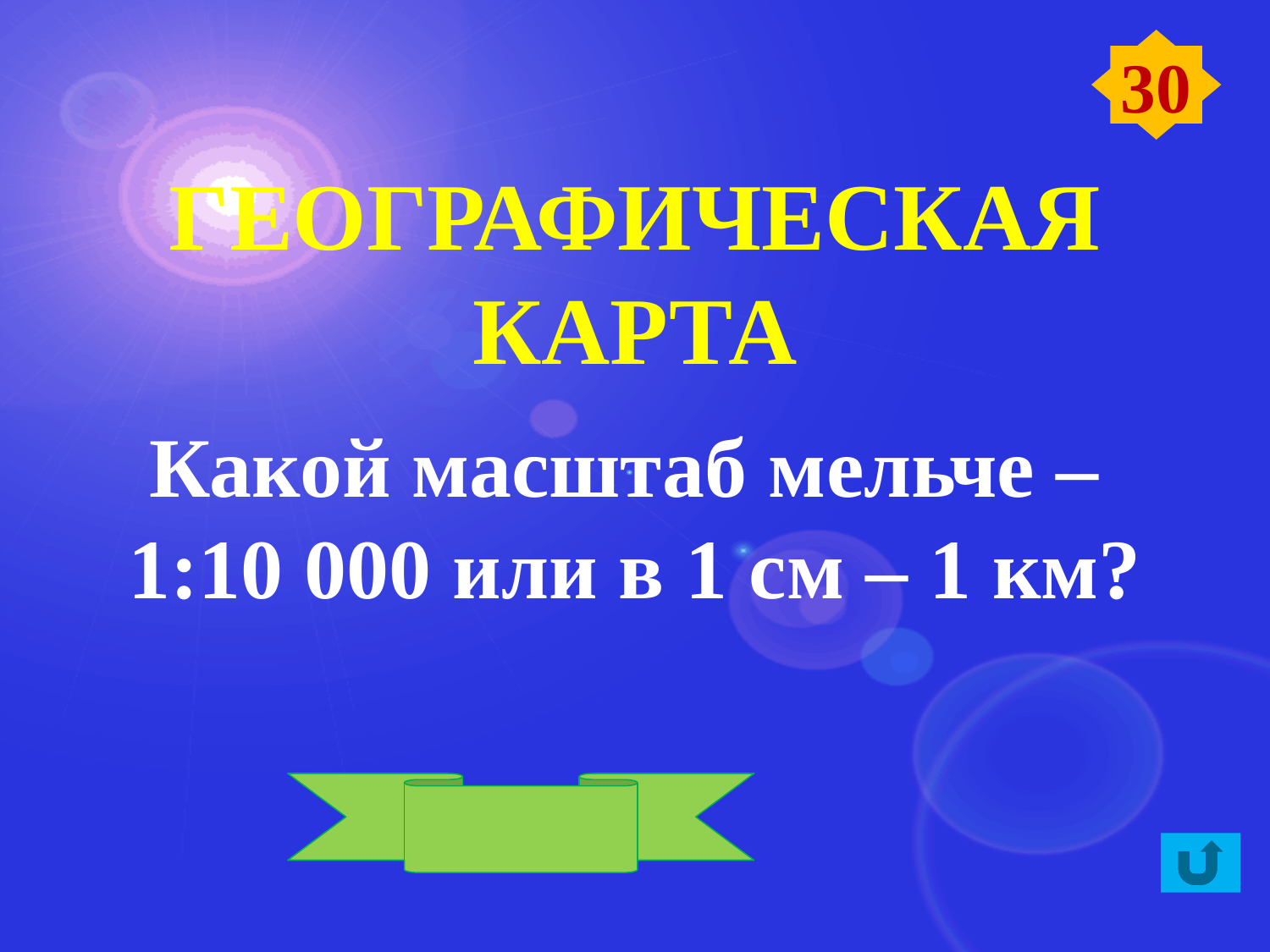

30
ГЕОГРАФИЧЕСКАЯ КАРТА
Какой масштаб мельче –
1:10 000 или в 1 см – 1 км?

В 1 см – 1 км